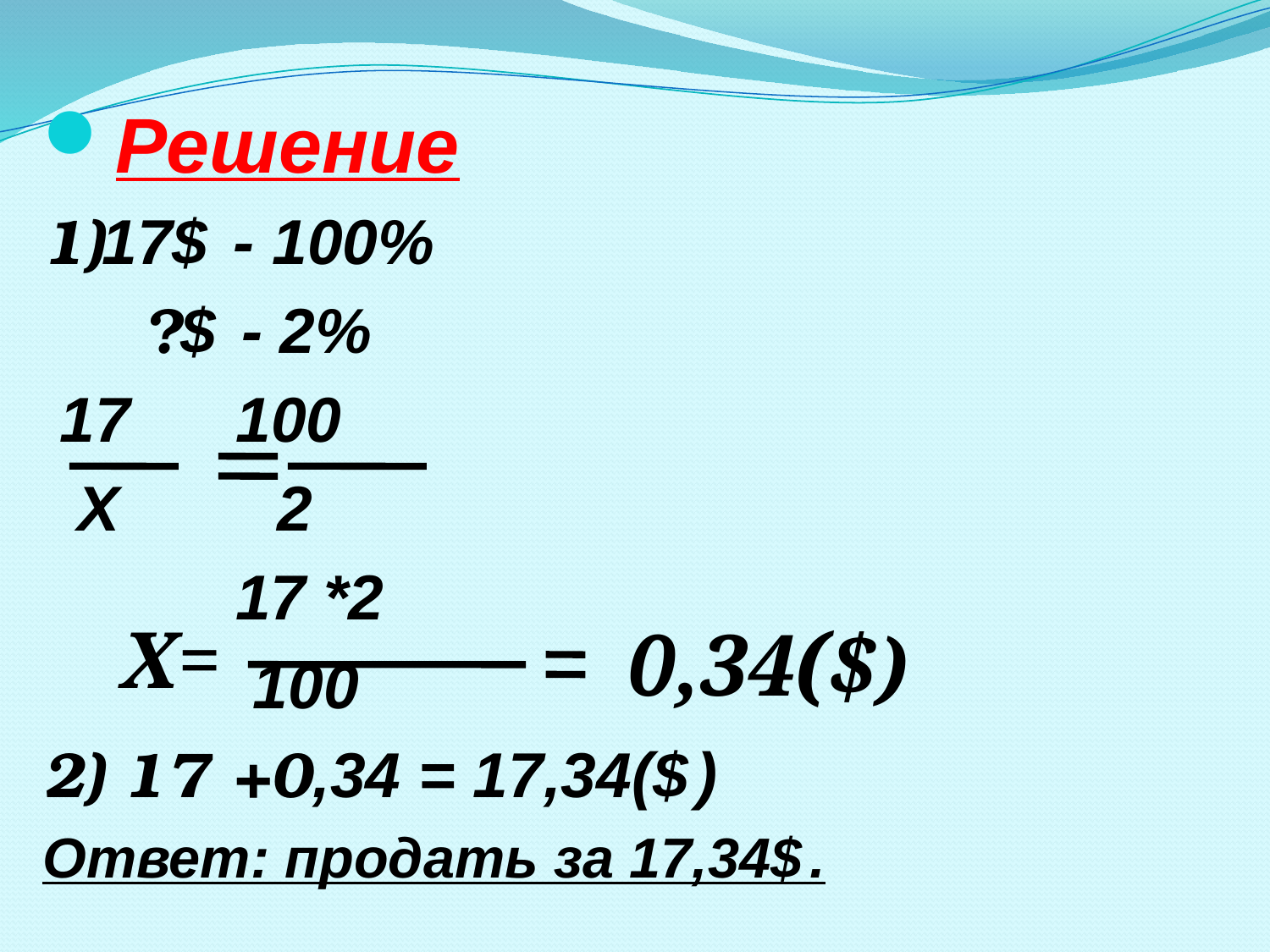

Решение
1)17$ - 100%
     ?$ - 2%
 17      100
  Х         2
           17 *2
            100
2) 17 +0,34 = 17,34($)
Ответ: продать за 17,34$.

Х=
0,34($)